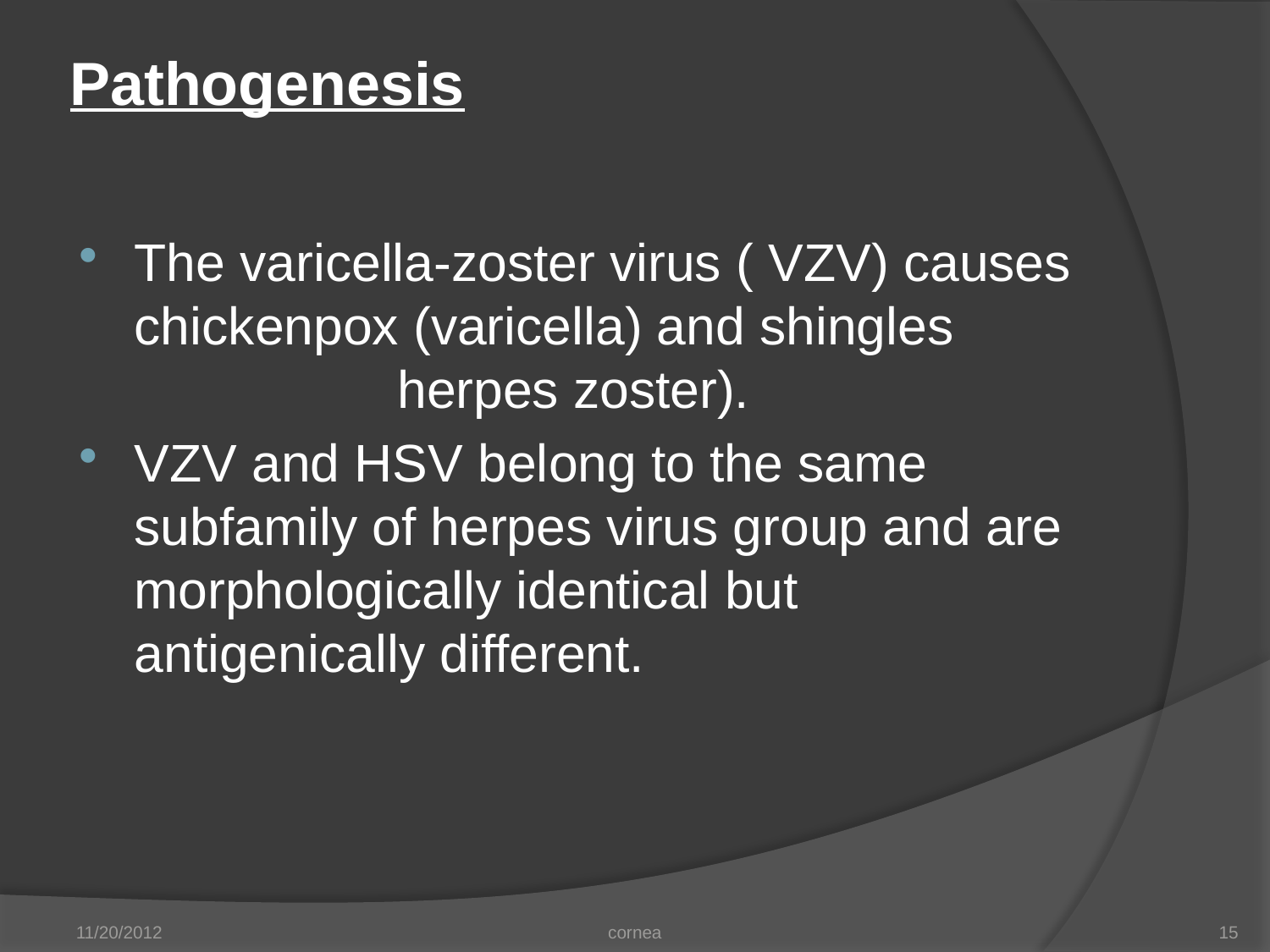

# Pathogenesis
The varicella-zoster virus ( VZV) causes chickenpox (varicella) and shingles                            herpes zoster).
VZV and HSV belong to the same subfamily of herpes virus group and are morphologically identical but antigenically different.
11/20/2012
cornea
15